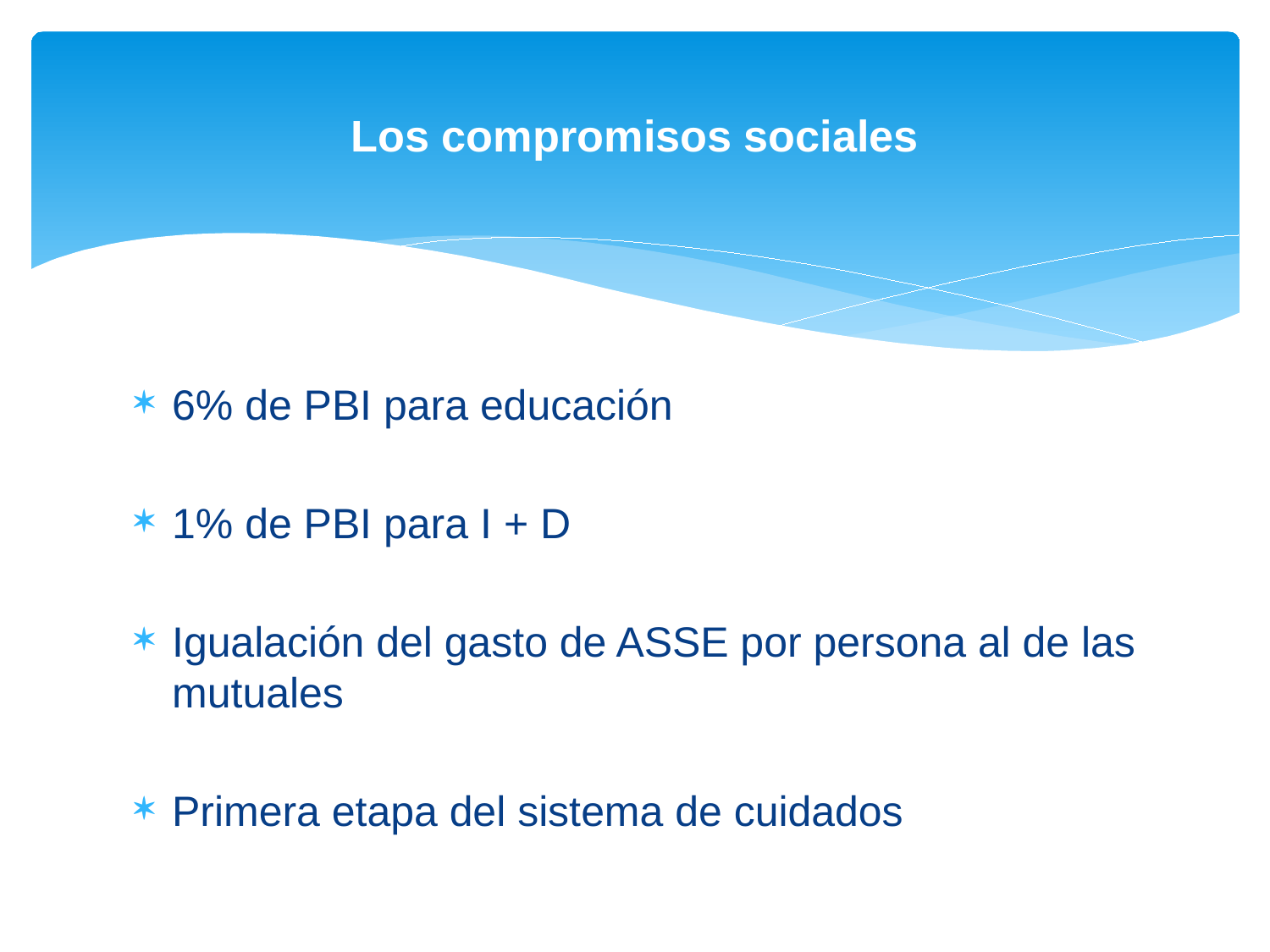

# Los compromisos sociales
6% de PBI para educación

1% de PBI para I + D

Igualación del gasto de ASSE por persona al de las mutuales

Primera etapa del sistema de cuidados